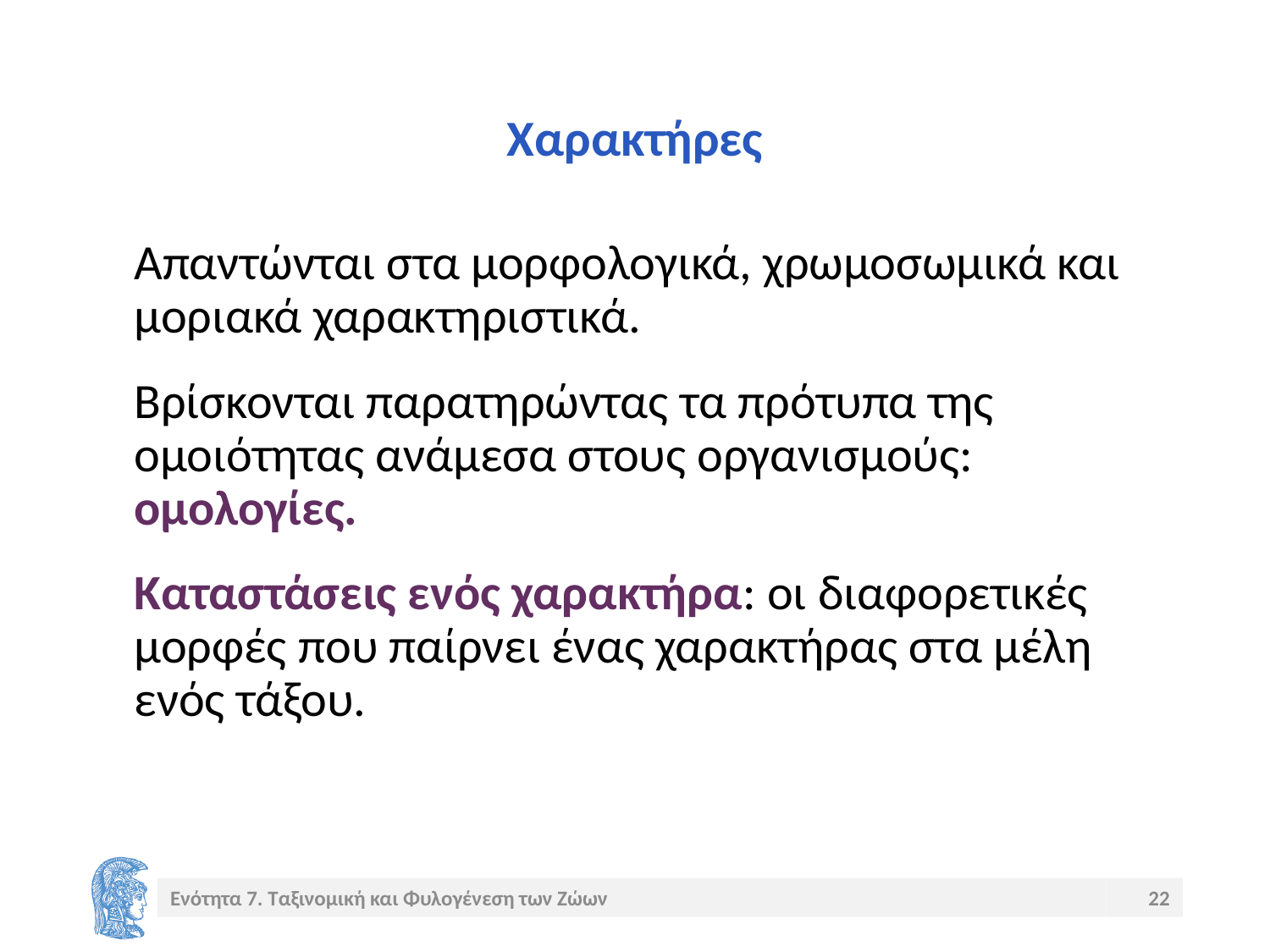

# Χαρακτήρες
Aπαντώνται στα μορφολογικά, χρωμοσωμικά και μοριακά χαρακτηριστικά.
Βρίσκονται παρατηρώντας τα πρότυπα της ομοιότητας ανάμεσα στους οργανισμούς: ομολογίες.
Καταστάσεις ενός χαρακτήρα: οι διαφορετικές μορφές που παίρνει ένας χαρακτήρας στα μέλη ενός τάξου.

Ενότητα 7. Ταξινομική και Φυλογένεση των Ζώων
22